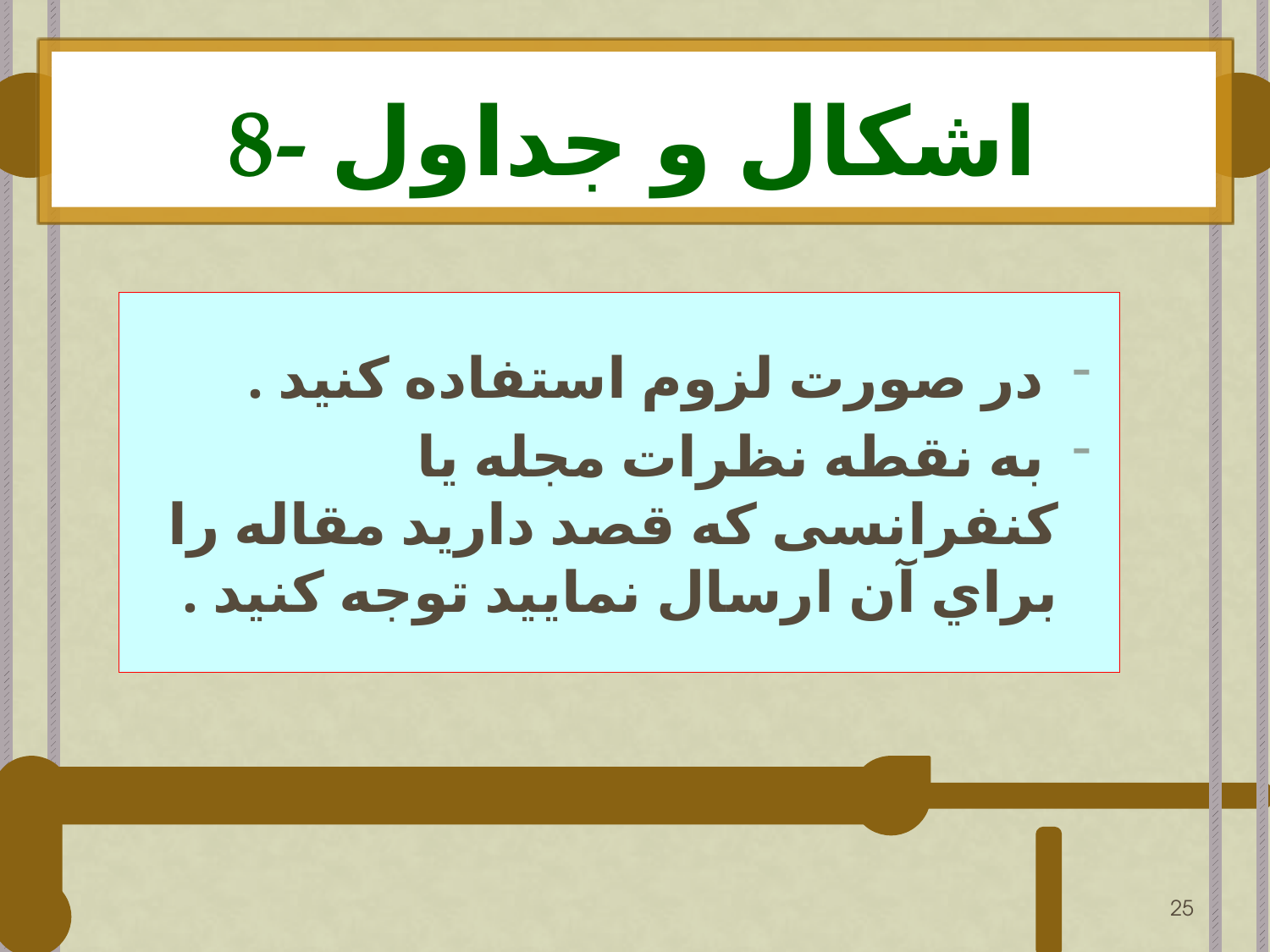

# 8- اشكال و جداول
 در صورت لزوم استفاده كنيد .
 به نقطه نظرات مجله یا کنفرانسی كه قصد داريد مقاله را براي آن ارسال نماييد توجه كنيد .
25